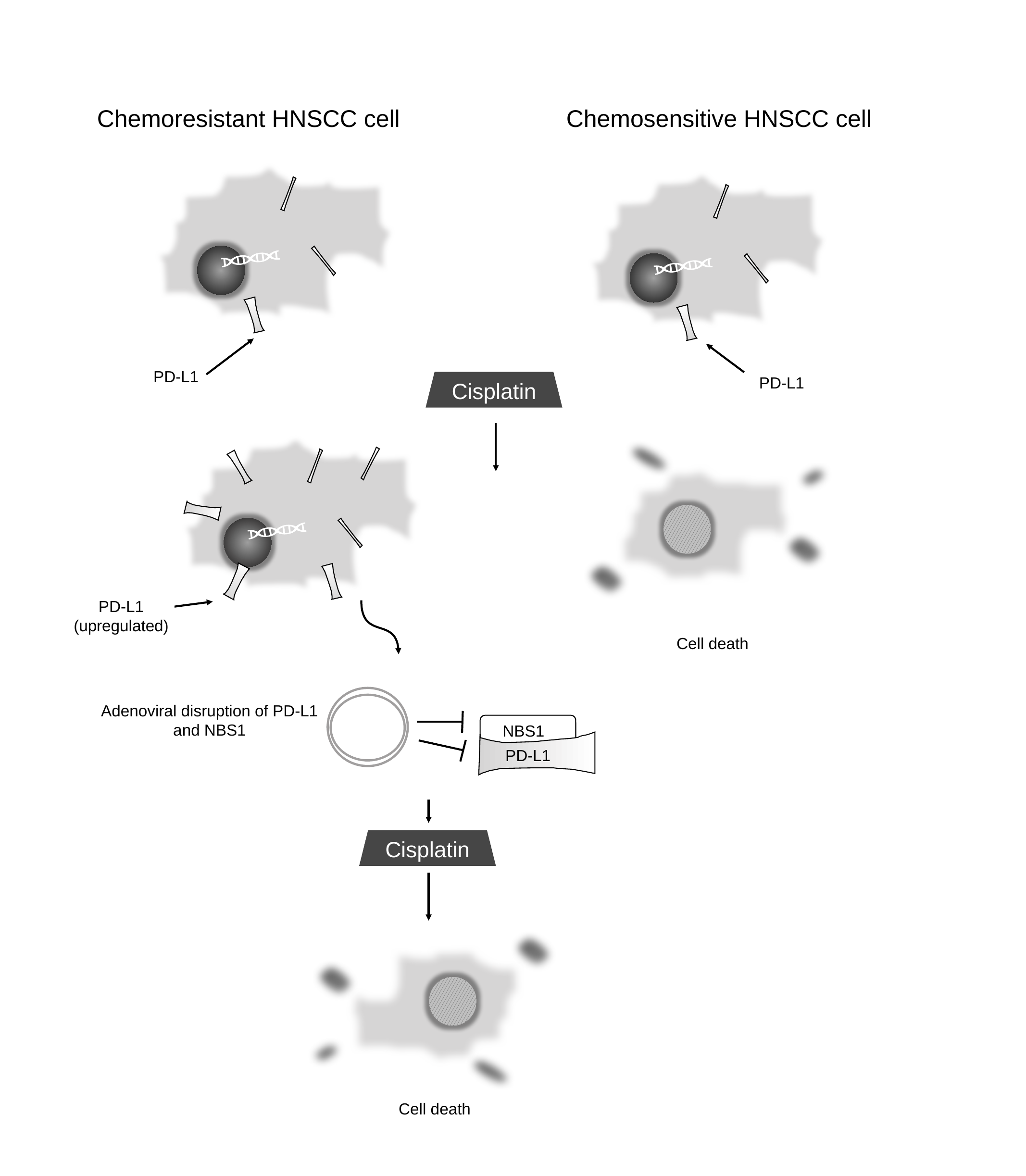

Chemosensitive HNSCC cell
Chemoresistant HNSCC cell

PD-L1

PD-L1
Cisplatin

PD-L1 (upregulated)

Cell death

Adenoviral disruption of PD-L1 and NBS1
NBS11
PD-L1
Cisplatin
Cell death